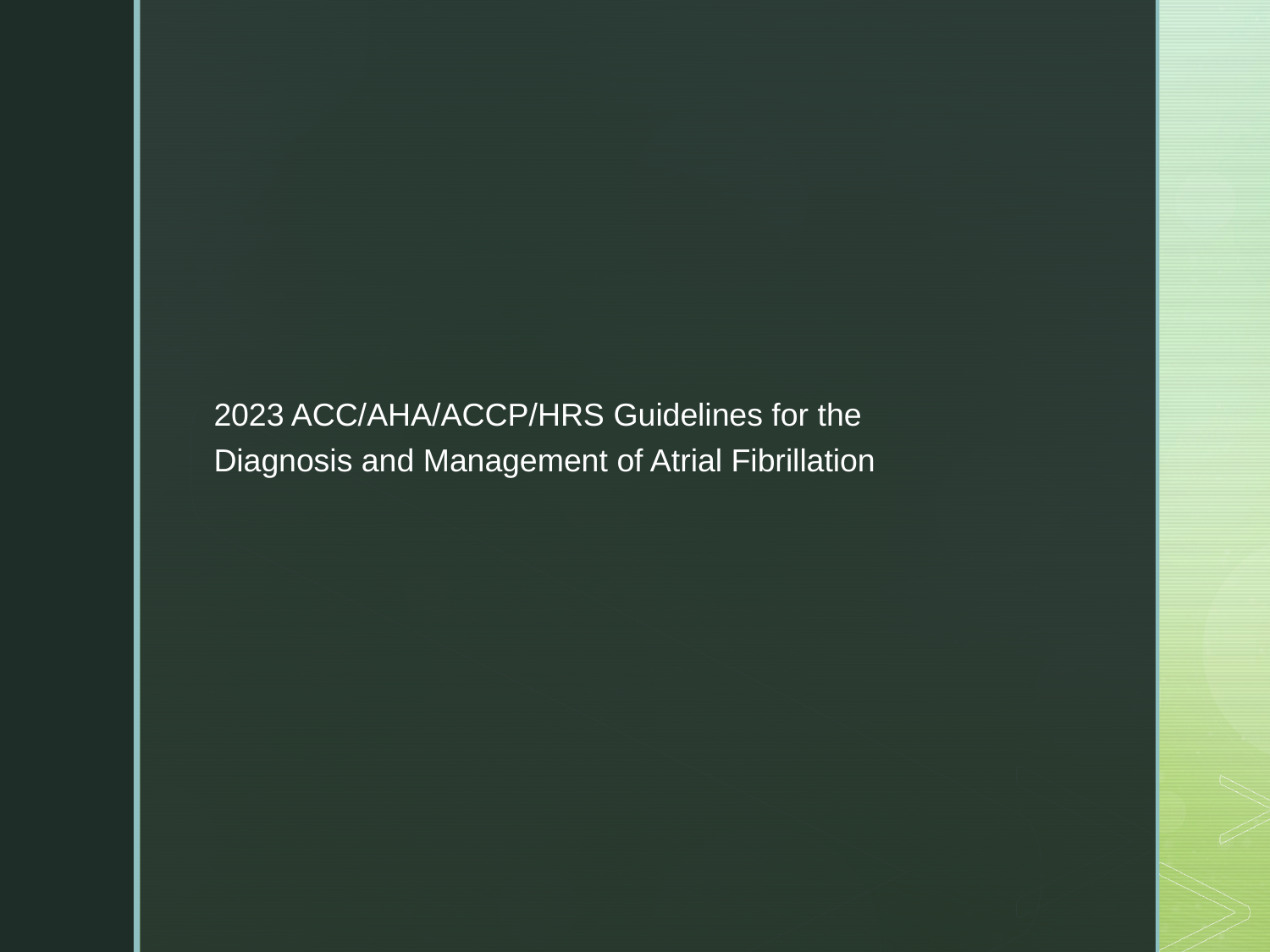

2023 ACC/AHA/ACCP/HRS Guidelines for the Diagnosis and Management of Atrial Fibrillation